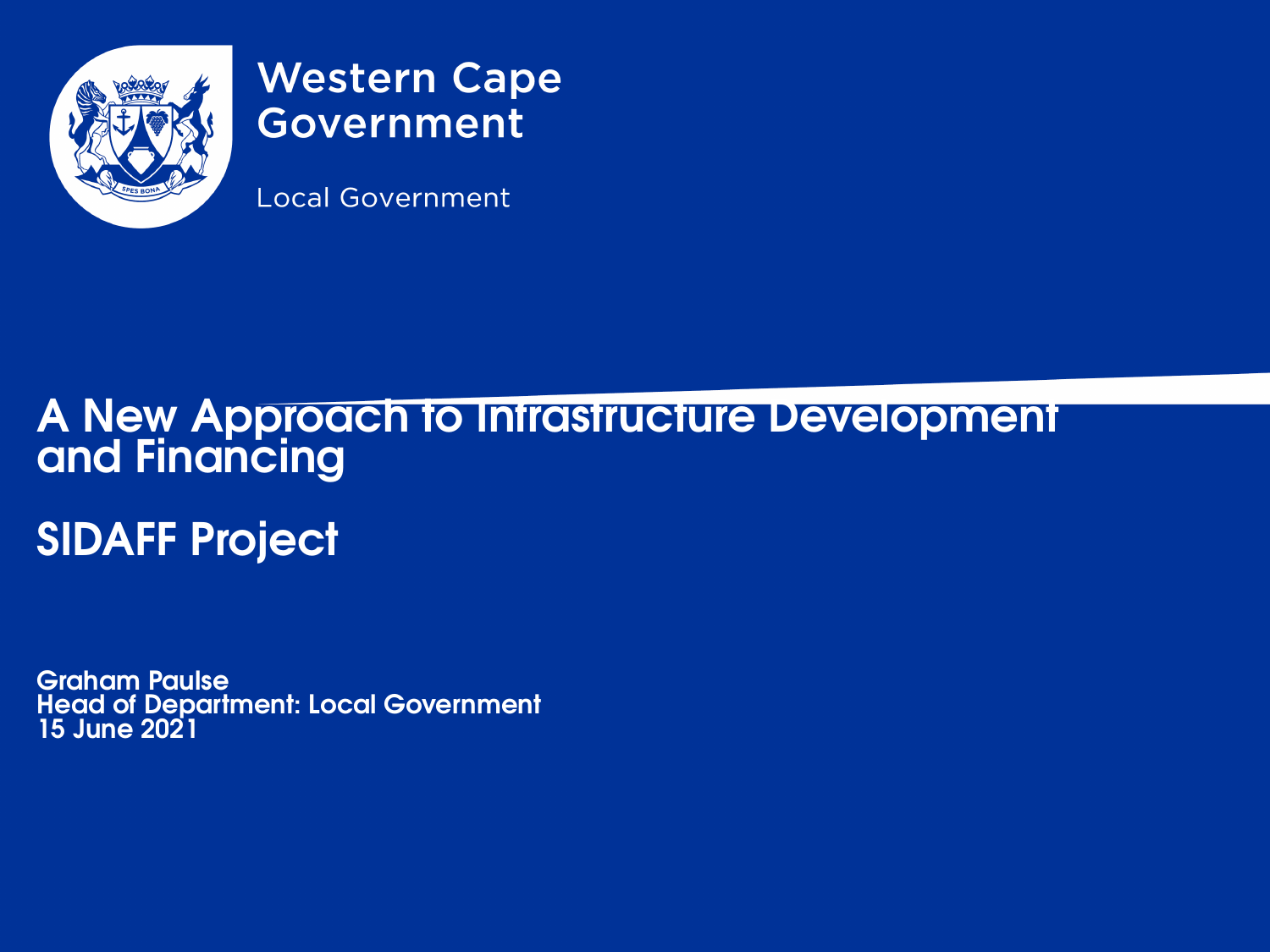

A New Approach to Infrastructure Development
and Financing
SIDAFF Project
Graham Paulse
Head of Department: Local Government
15 June 2021